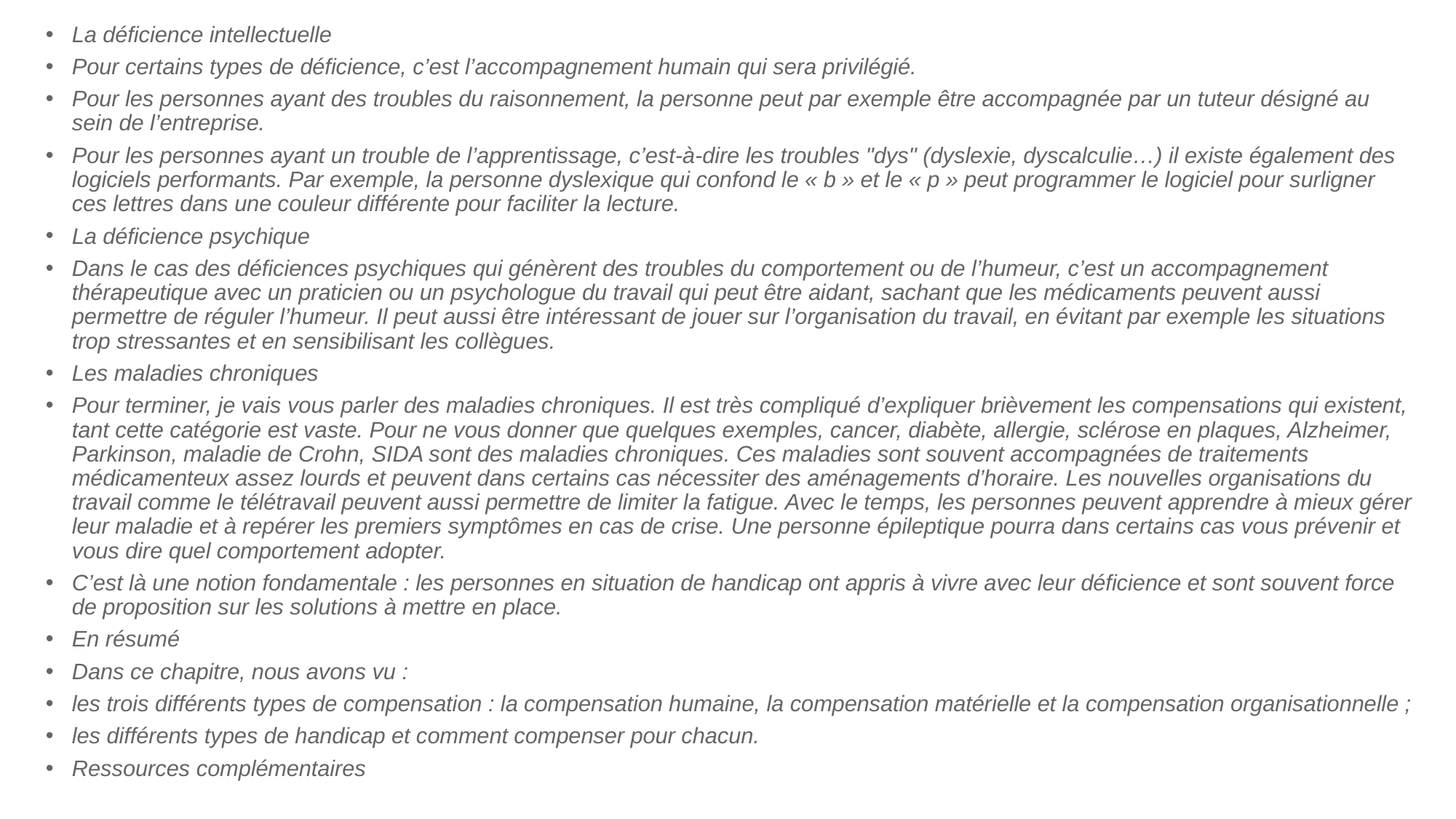

La déficience intellectuelle
Pour certains types de déficience, c’est l’accompagnement humain qui sera privilégié.
Pour les personnes ayant des troubles du raisonnement, la personne peut par exemple être accompagnée par un tuteur désigné au sein de l’entreprise.
Pour les personnes ayant un trouble de l’apprentissage, c’est-à-dire les troubles "dys" (dyslexie, dyscalculie…) il existe également des logiciels performants. Par exemple, la personne dyslexique qui confond le « b » et le « p » peut programmer le logiciel pour surligner ces lettres dans une couleur différente pour faciliter la lecture.
La déficience psychique
Dans le cas des déficiences psychiques qui génèrent des troubles du comportement ou de l’humeur, c’est un accompagnement thérapeutique avec un praticien ou un psychologue du travail qui peut être aidant, sachant que les médicaments peuvent aussi permettre de réguler l’humeur. Il peut aussi être intéressant de jouer sur l’organisation du travail, en évitant par exemple les situations trop stressantes et en sensibilisant les collègues.
Les maladies chroniques
Pour terminer, je vais vous parler des maladies chroniques. Il est très compliqué d’expliquer brièvement les compensations qui existent, tant cette catégorie est vaste. Pour ne vous donner que quelques exemples, cancer, diabète, allergie, sclérose en plaques, Alzheimer, Parkinson, maladie de Crohn, SIDA sont des maladies chroniques. Ces maladies sont souvent accompagnées de traitements médicamenteux assez lourds et peuvent dans certains cas nécessiter des aménagements d’horaire. Les nouvelles organisations du travail comme le télétravail peuvent aussi permettre de limiter la fatigue. Avec le temps, les personnes peuvent apprendre à mieux gérer leur maladie et à repérer les premiers symptômes en cas de crise. Une personne épileptique pourra dans certains cas vous prévenir et vous dire quel comportement adopter.
C’est là une notion fondamentale : les personnes en situation de handicap ont appris à vivre avec leur déficience et sont souvent force de proposition sur les solutions à mettre en place.
En résumé
Dans ce chapitre, nous avons vu :
les trois différents types de compensation : la compensation humaine, la compensation matérielle et la compensation organisationnelle ;
les différents types de handicap et comment compenser pour chacun.
Ressources complémentaires